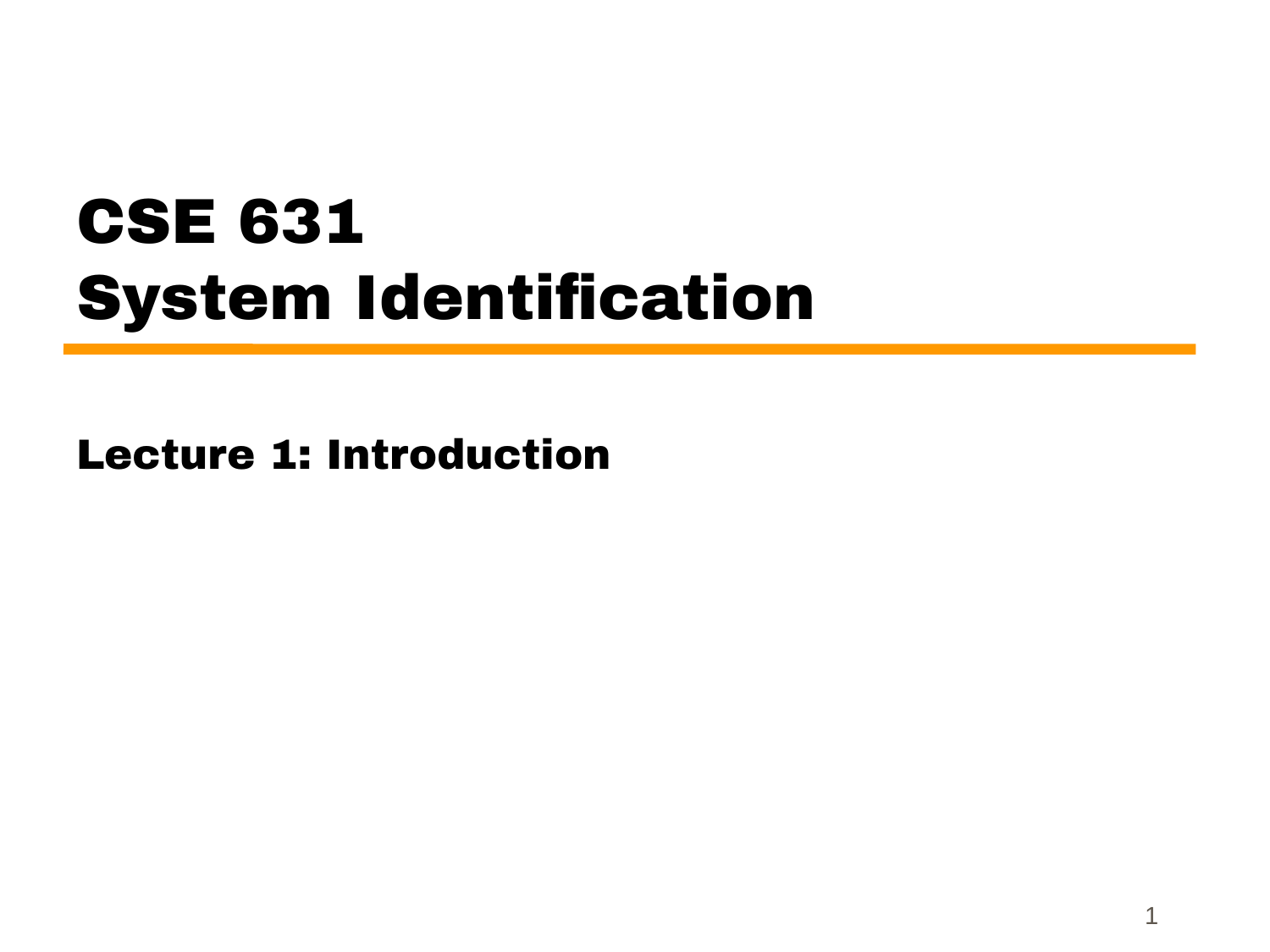

# CSE 631 System Identification
Lecture 1: Introduction
1